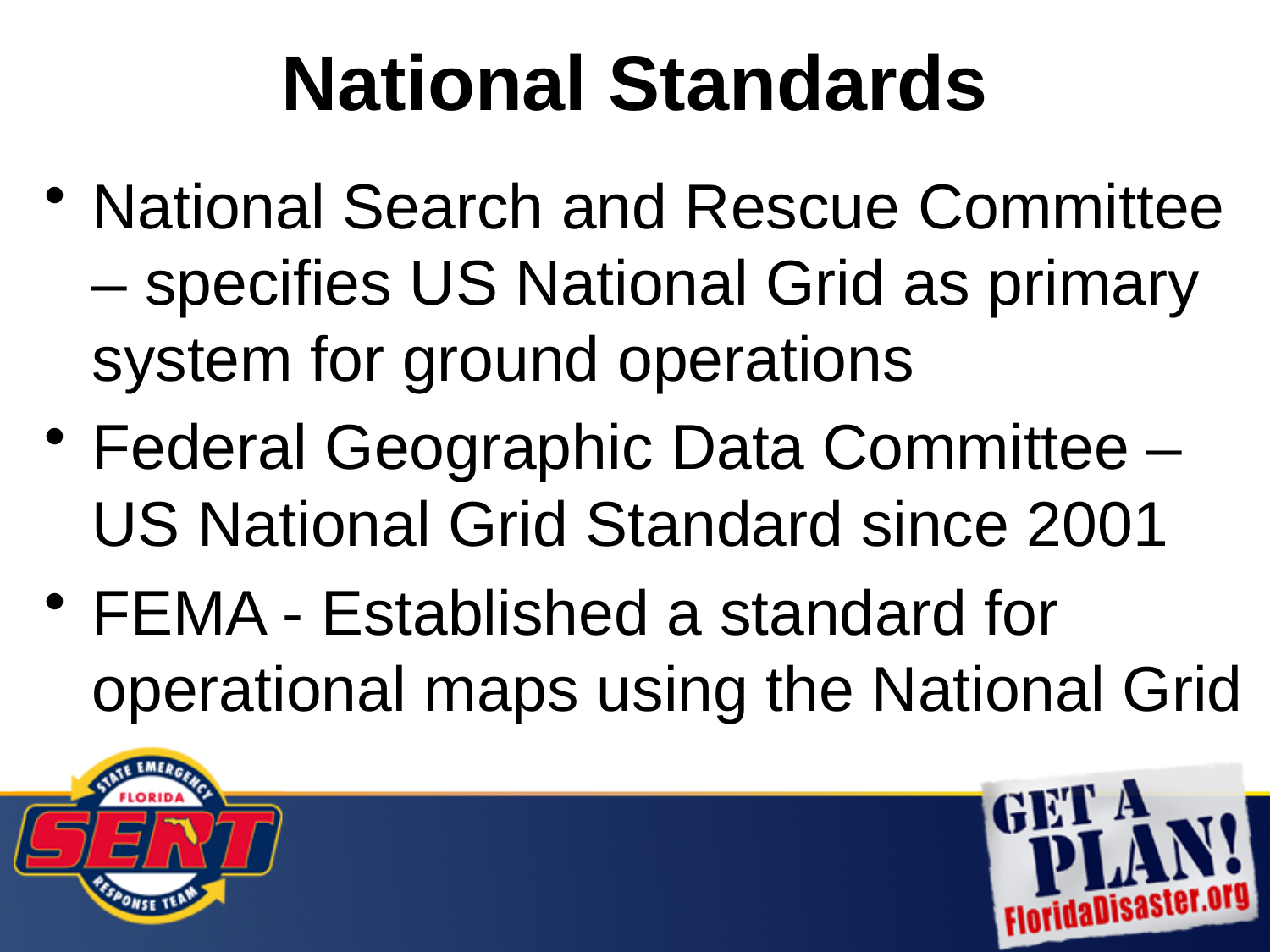

# National Standards
National Search and Rescue Committee – specifies US National Grid as primary system for ground operations
Federal Geographic Data Committee – US National Grid Standard since 2001
FEMA - Established a standard for operational maps using the National Grid